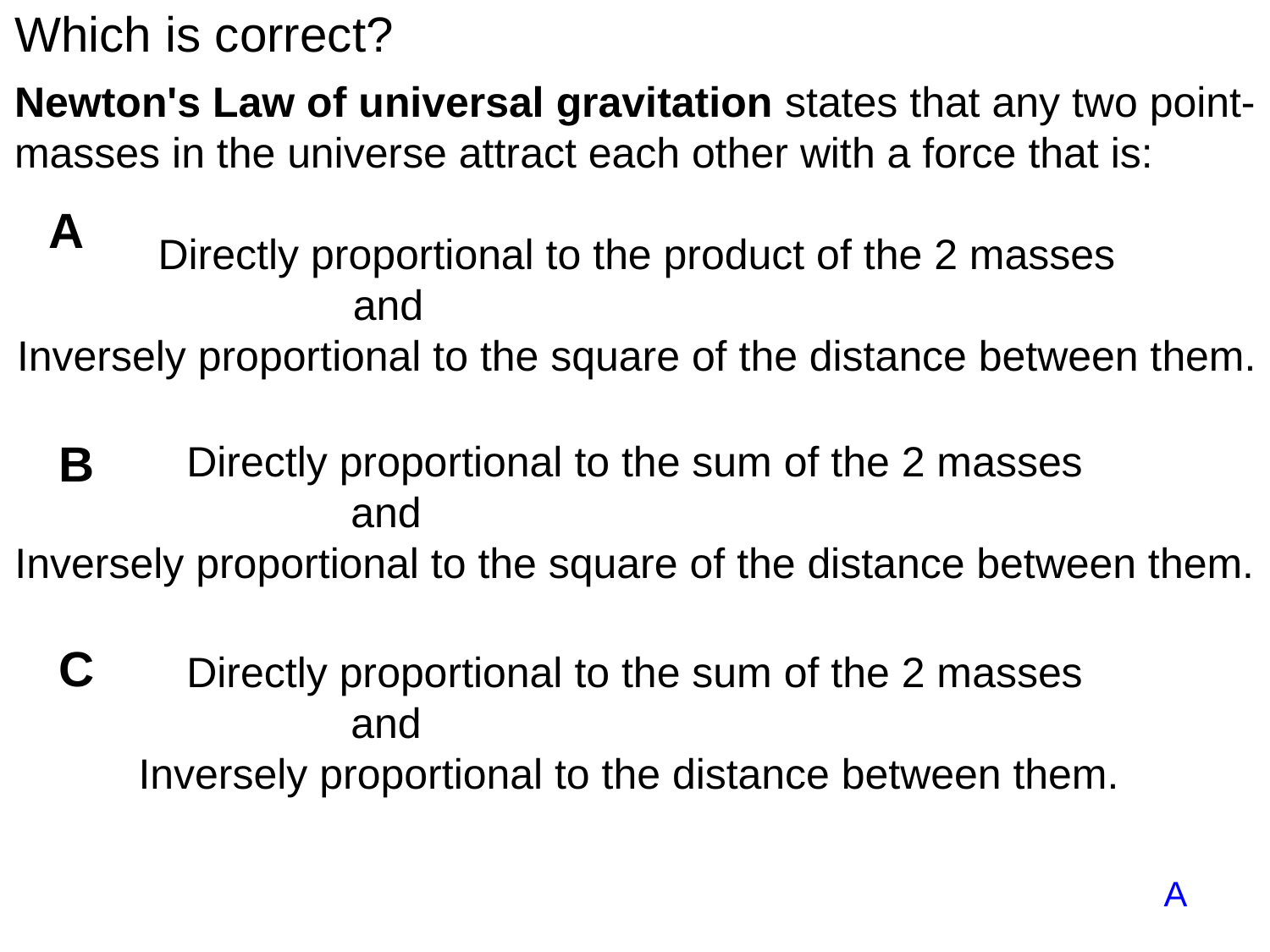

Which is correct?
Newton's Law of universal gravitation states that any two point-masses in the universe attract each other with a force that is:

Directly proportional to the product of the 2 masses
 and
Inversely proportional to the square of the distance between them.
A
B
Directly proportional to the sum of the 2 masses
 and
Inversely proportional to the square of the distance between them.
C
Directly proportional to the sum of the 2 masses
 and
Inversely proportional to the distance between them.
A